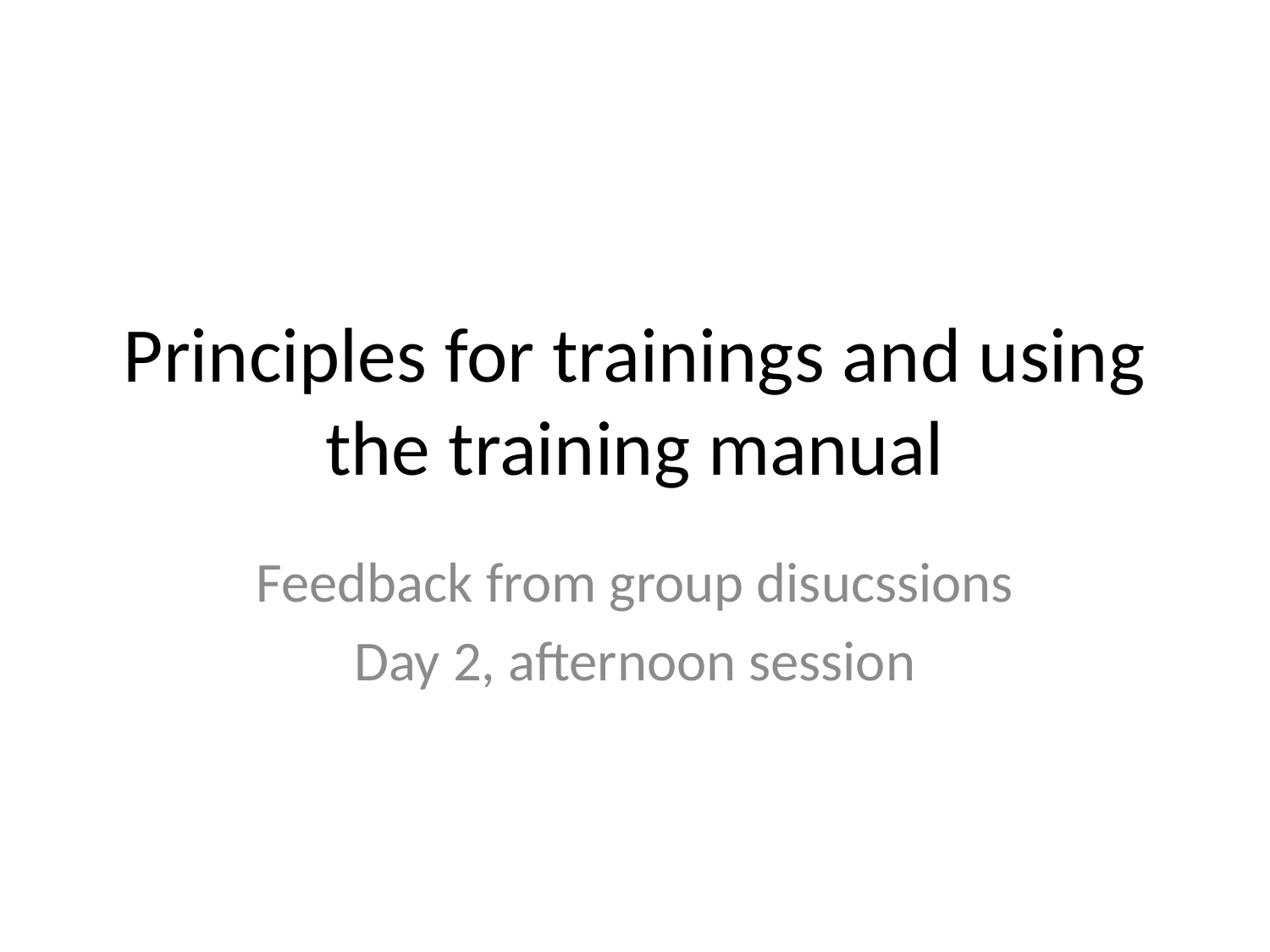

# Principles for trainings and using the training manual
Feedback from group disucssions
Day 2, afternoon session